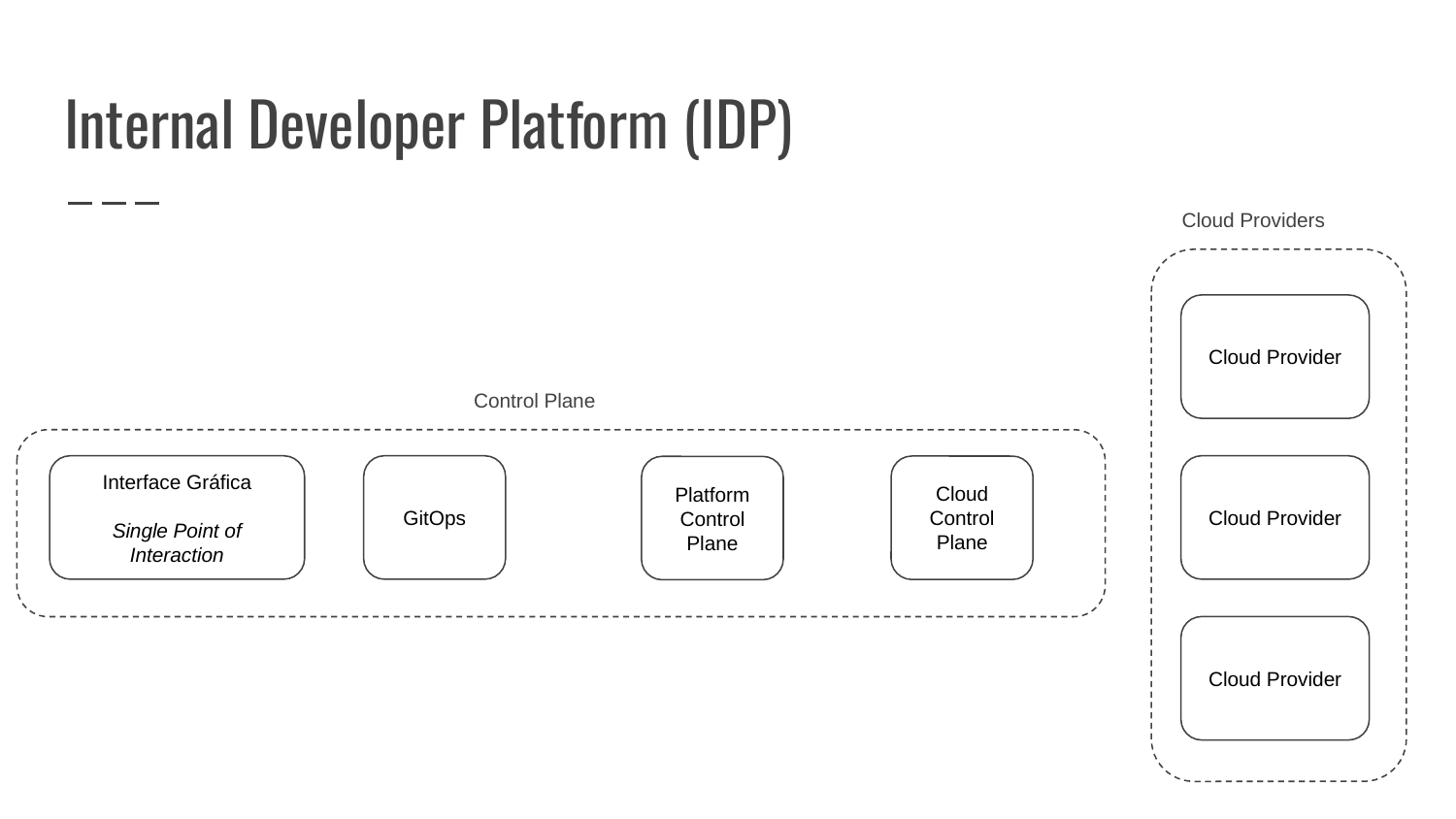

# Internal Developer Platform (IDP)
Cloud Providers

Cloud Provider
Control Plane

Interface Gráfica
Single Point of Interaction
GitOps
Cloud Provider
Cloud Control Plane
Platform Control Plane
Cloud Provider